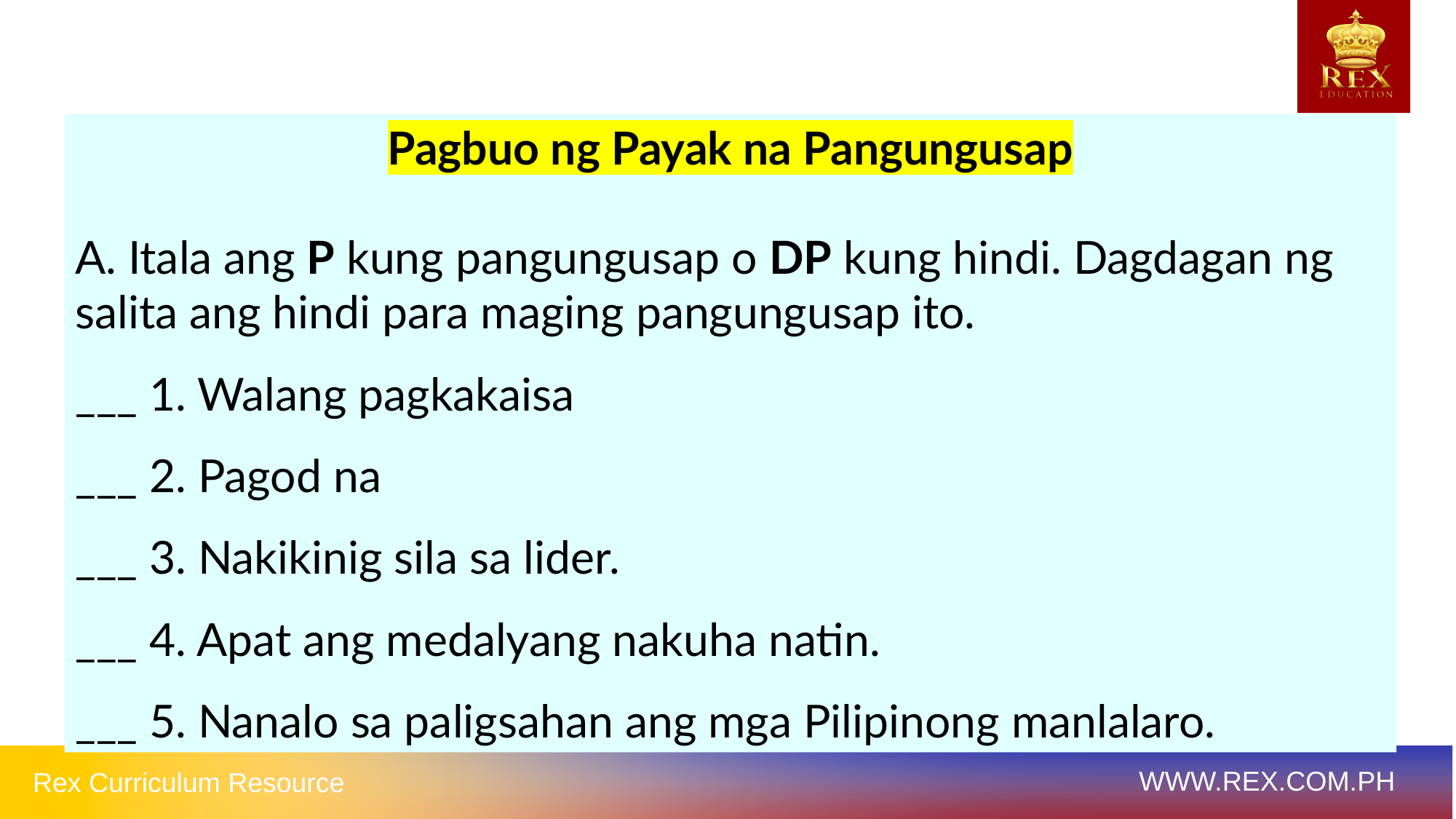

Pagbuo ng Payak na Pangungusap

A. Itala ang P kung pangungusap o DP kung hindi. Dagdagan ng salita ang hindi para maging pangungusap ito.
___ 1. Walang pagkakaisa
___ 2. Pagod na
___ 3. Nakikinig sila sa lider.
___ 4. Apat ang medalyang nakuha natin.
___ 5. Nanalo sa paligsahan ang mga Pilipinong manlalaro.